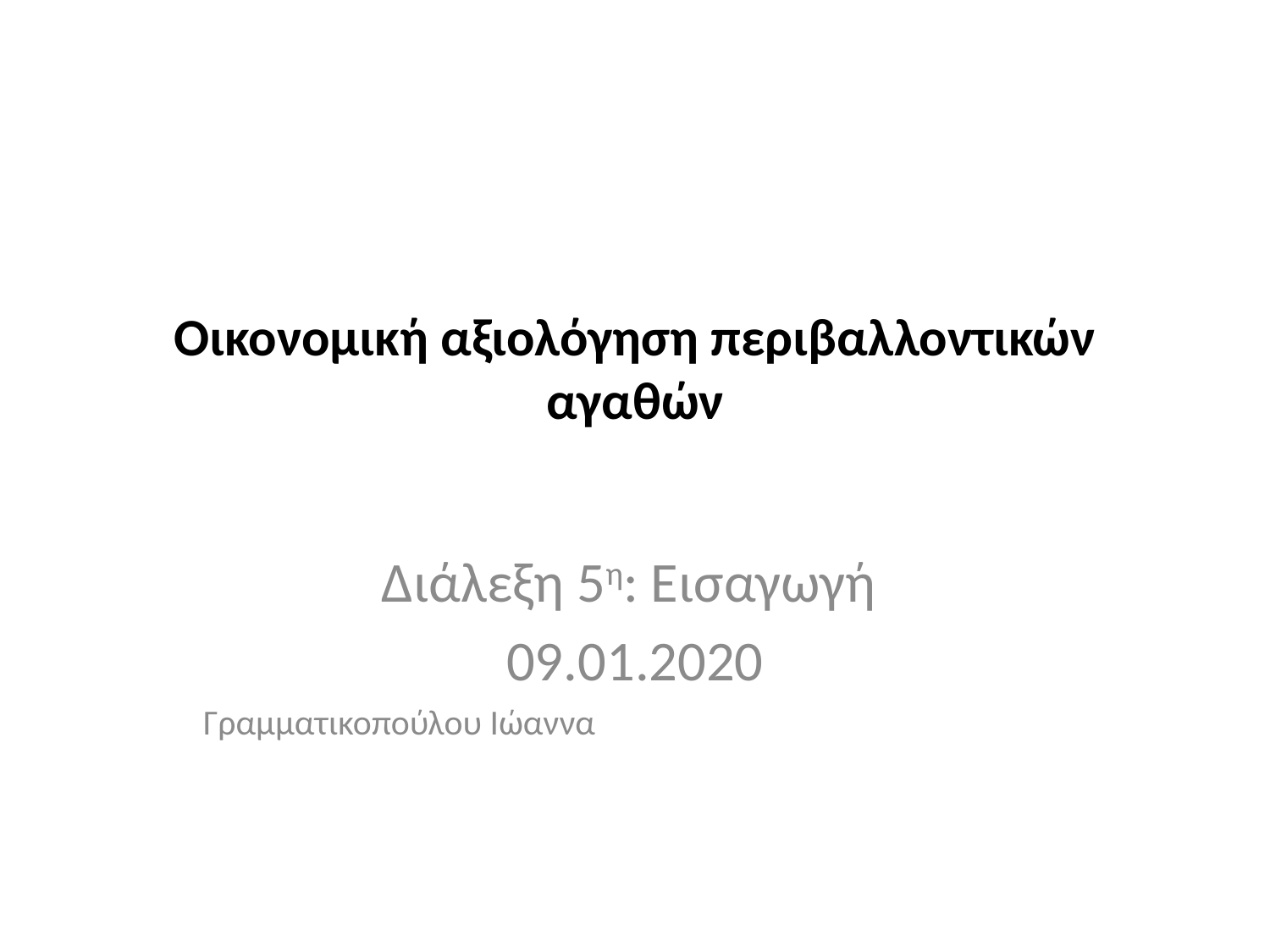

# Οικονομική αξιολόγηση περιβαλλοντικών αγαθών
Διάλεξη 5η: Εισαγωγή
09.01.2020
Γραμματικοπούλου Ιώαννα